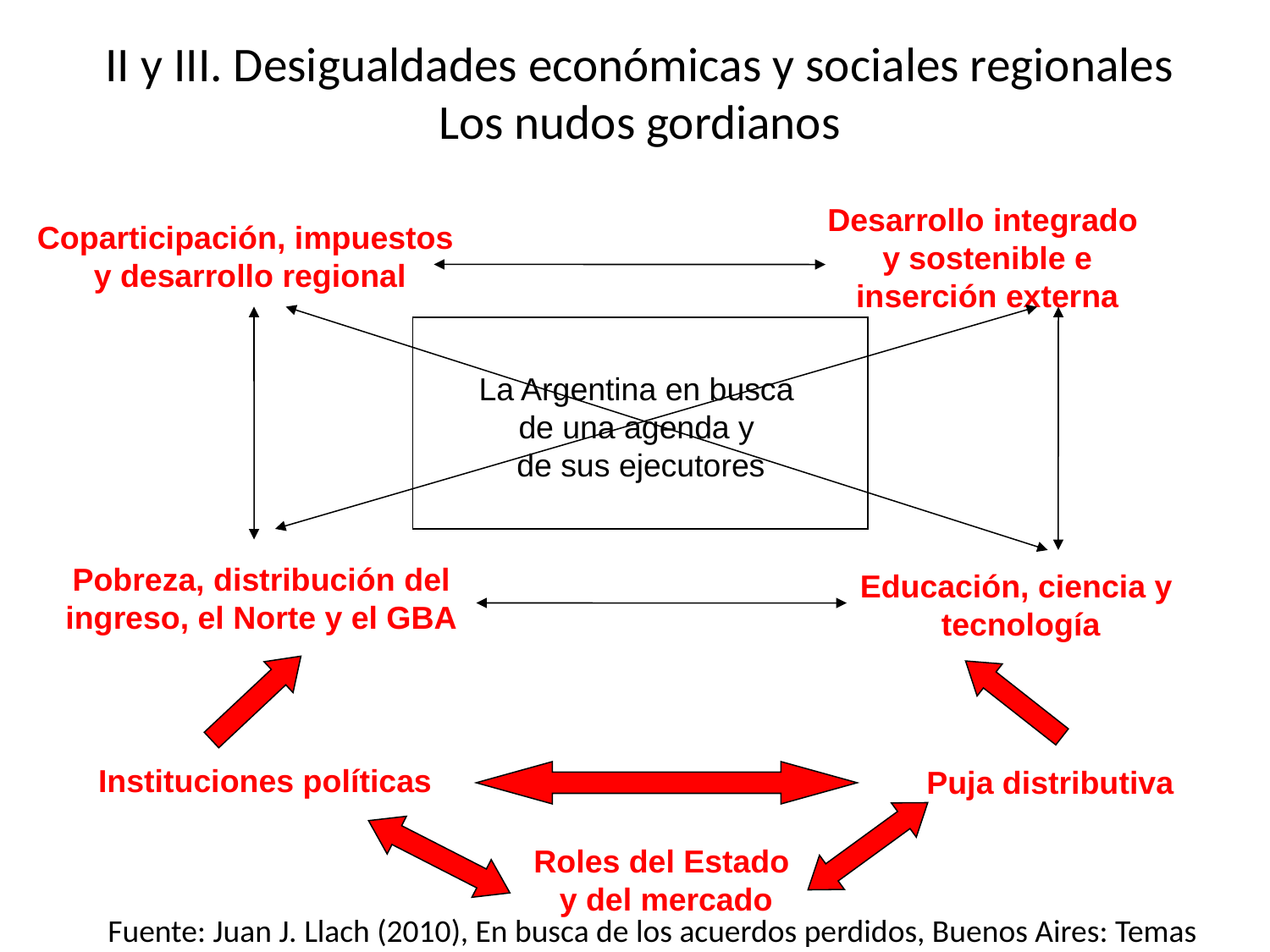

# II y III. Desigualdades económicas y sociales regionales Los nudos gordianos
Desarrollo integrado
y sostenible e
inserción externa
Coparticipación, impuestos
y desarrollo regional

La Argentina en busca
de una agenda y
de sus ejecutores
Pobreza, distribución del
ingreso, el Norte y el GBA
Educación, ciencia y
tecnología

Instituciones políticas
Puja distributiva

Roles del Estado
y del mercado

Fuente: Juan J. Llach (2010), En busca de los acuerdos perdidos, Buenos Aires: Temas